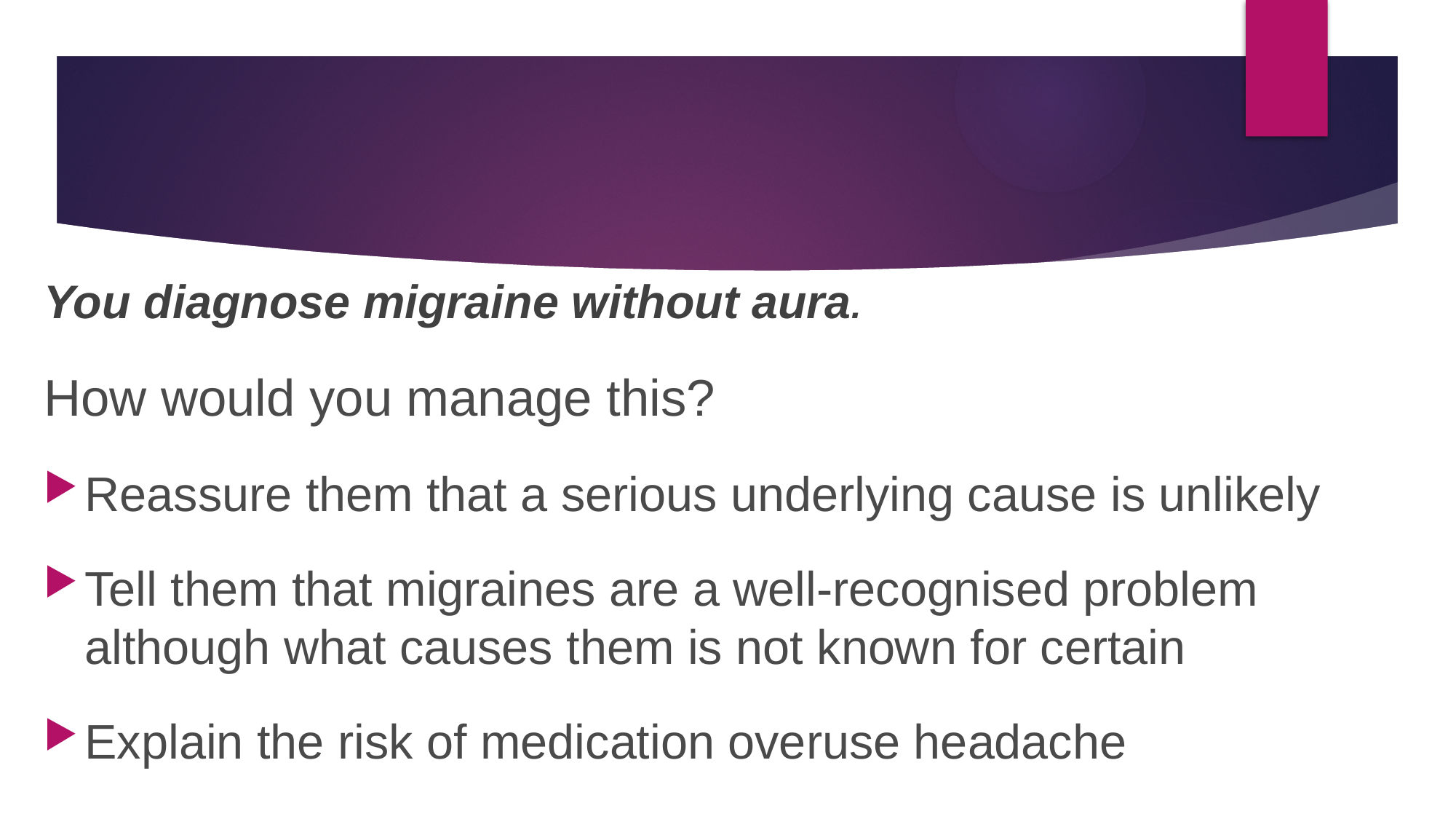

You diagnose migraine without aura.
How would you manage this?
Reassure them that a serious underlying cause is unlikely
Tell them that migraines are a well-recognised problem although what causes them is not known for certain
Explain the risk of medication overuse headache